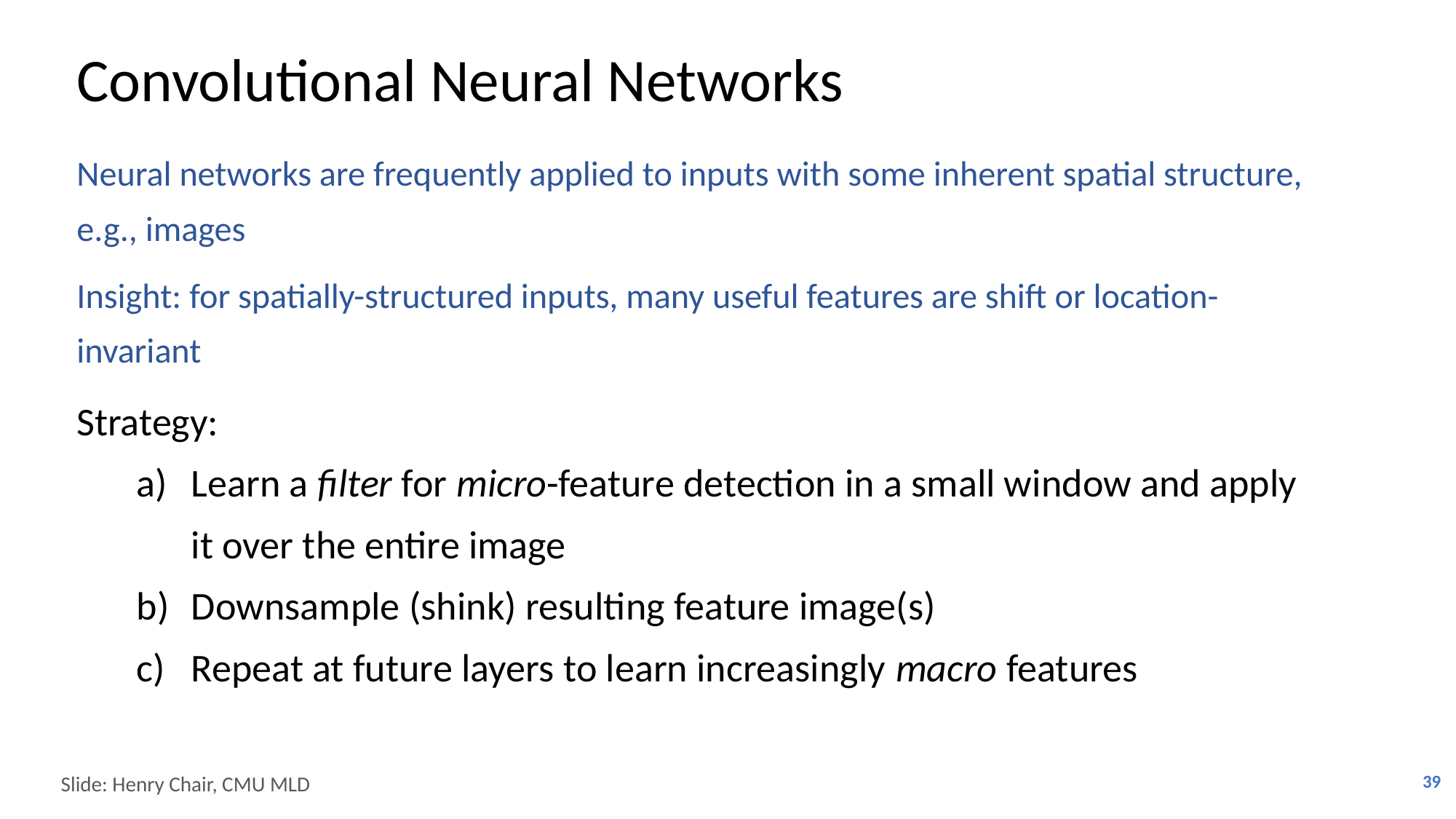

# Convolutional Neural Networks
Neural networks are frequently applied to inputs with some inherent spatial structure, e.g., images
Insight: for spatially-structured inputs, many useful features are shift or location-invariant

Strategy:
Learn a filter for micro-feature detection in a small window and apply it over the entire image
Downsample (shink) resulting feature image(s)
Repeat at future layers to learn increasingly macro features
39
Slide: Henry Chair, CMU MLD